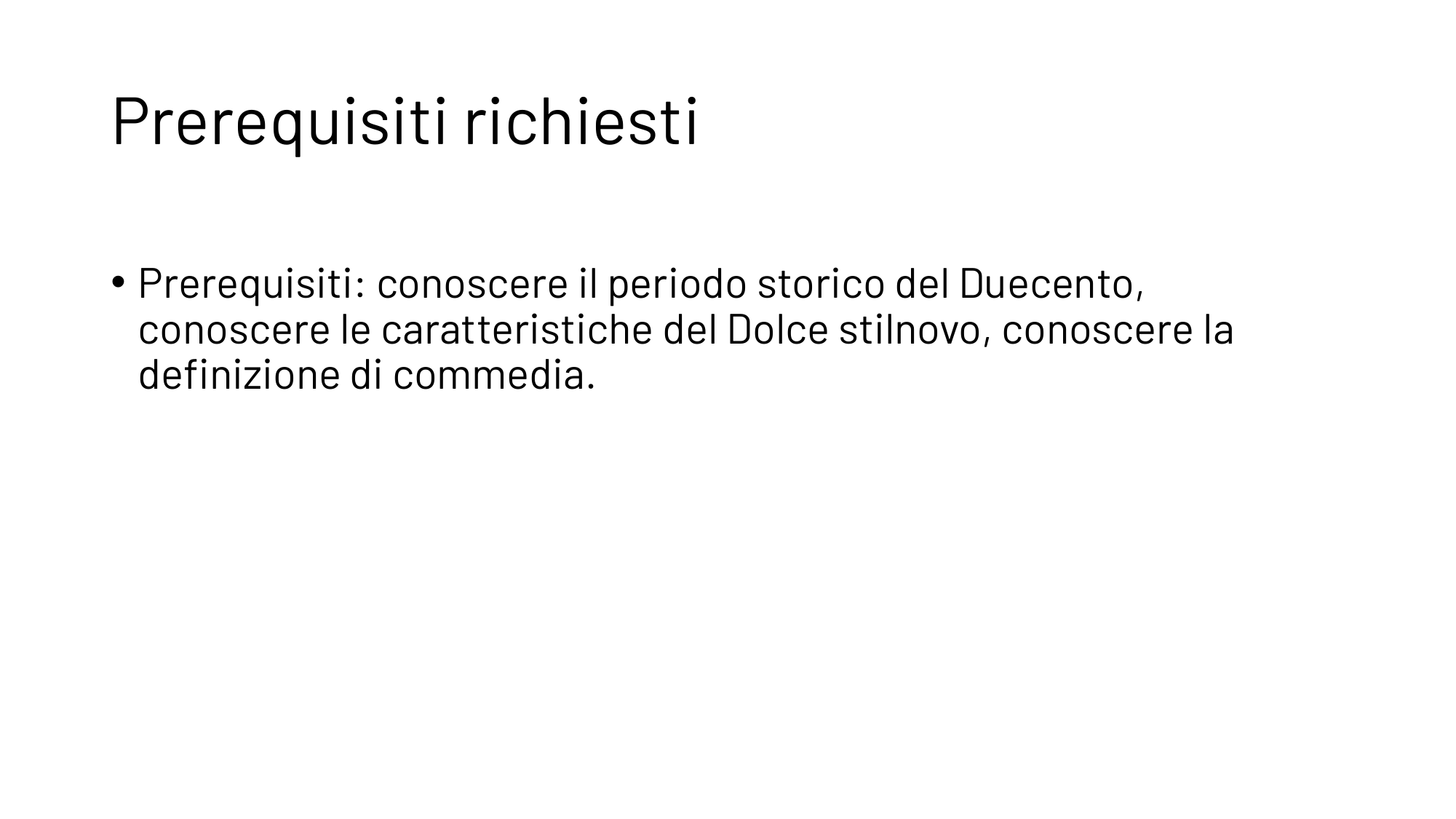

# Prerequisiti richiesti
Prerequisiti: conoscere il periodo storico del Duecento, conoscere le caratteristiche del Dolce stilnovo, conoscere la definizione di commedia.